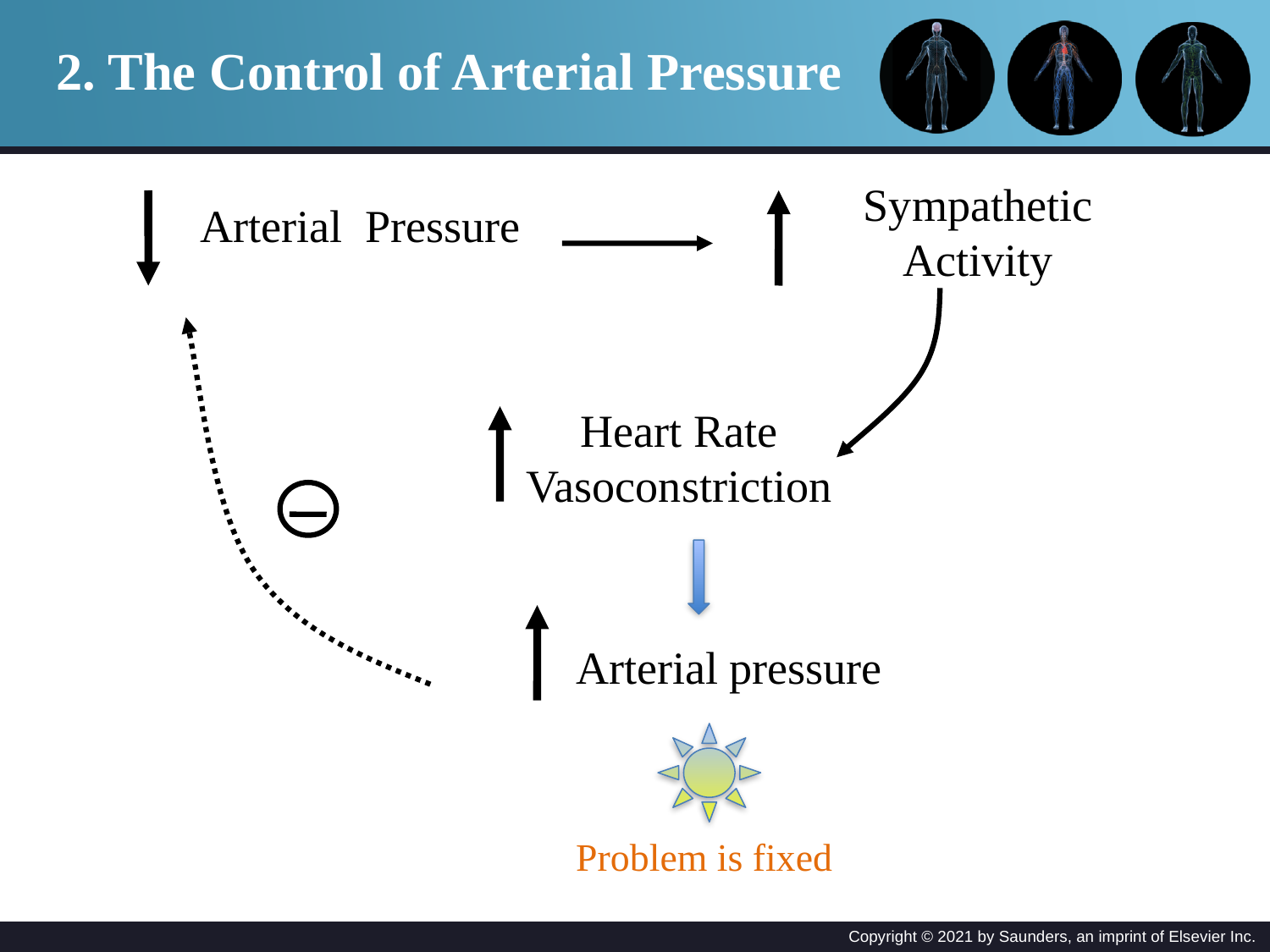

2. The Control of Arterial Pressure
Sympathetic
Activity

Arterial  Pressure

Heart Rate
Vasoconstriction

Arterial pressure

Problem is fixed